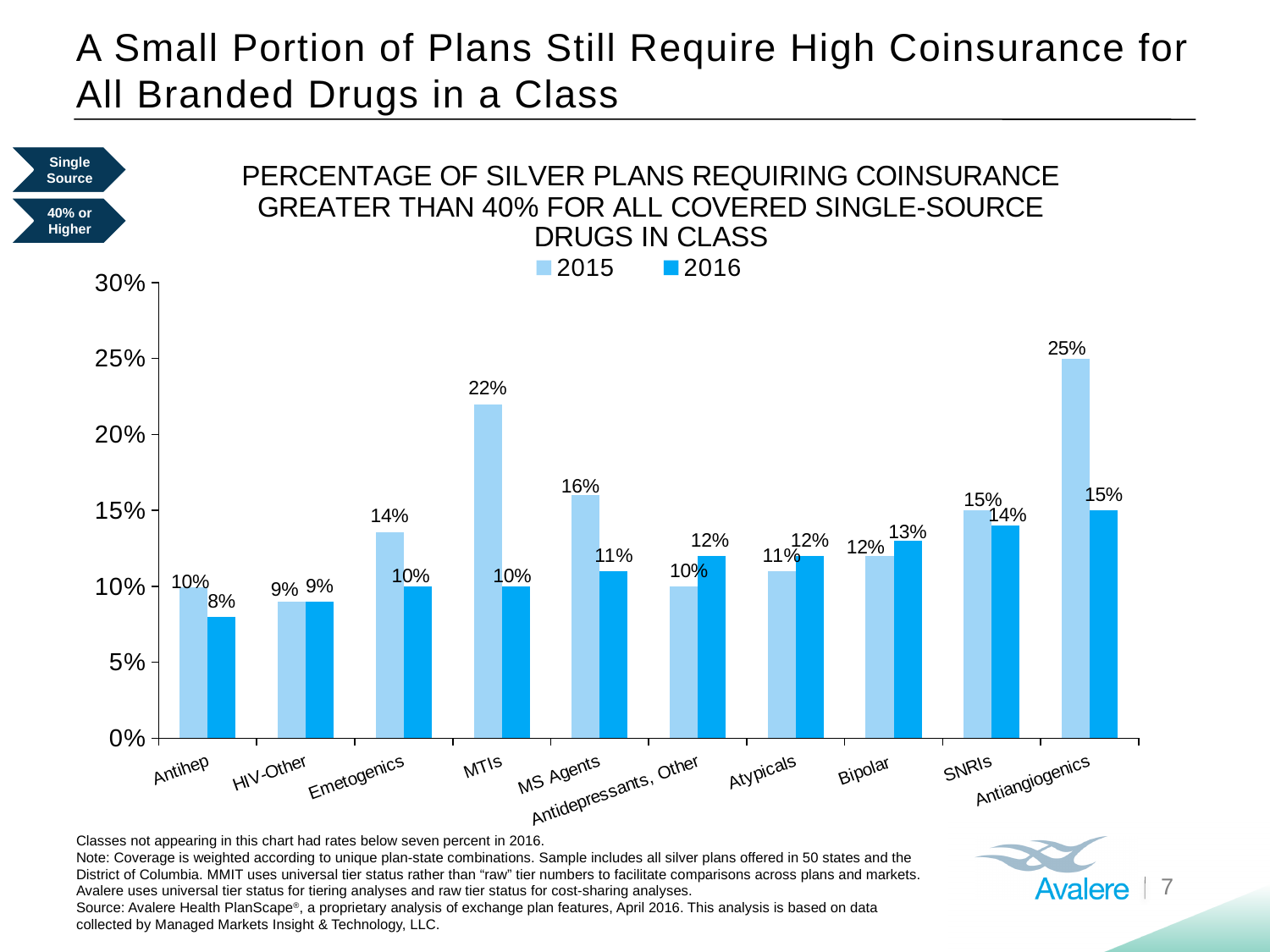

# A Small Portion of Plans Still Require High Coinsurance for All Branded Drugs in a Class

Single Source

### Chart: PERCENTAGE OF SILVER PLANS REQUIRING COINSURANCE GREATER THAN 40% FOR ALL COVERED SINGLE-SOURCE DRUGS IN CLASS

| Category | 2015 | 2016 |
|---|---|---|
| Antihep | 0.0995962314939435 | 0.08 |
| HIV-Other | 0.09 | 0.09 |
| Emetogenics | 0.135793871866295 | 0.1 |
| MTIs | 0.22 | 0.1 |
| MS Agents | 0.16 | 0.11 |
| Antidepressants, Other | 0.1 | 0.12 |
| Atypicals | 0.11 | 0.12 |
| Bipolar  | 0.12 | 0.13 |
| SNRIs | 0.15 | 0.14 |
| Antiangiogenics | 0.249829351535836 | 0.15 |
40% or Higher
Classes not appearing in this chart had rates below seven percent in 2016.
Note: Coverage is weighted according to unique plan-state combinations. Sample includes all silver plans offered in 50 states and the District of Columbia. MMIT uses universal tier status rather than “raw” tier numbers to facilitate comparisons across plans and markets. Avalere uses universal tier status for tiering analyses and raw tier status for cost-sharing analyses.
Source: Avalere Health PlanScape®, a proprietary analysis of exchange plan features, April 2016. This analysis is based on data collected by Managed Markets Insight & Technology, LLC.
7